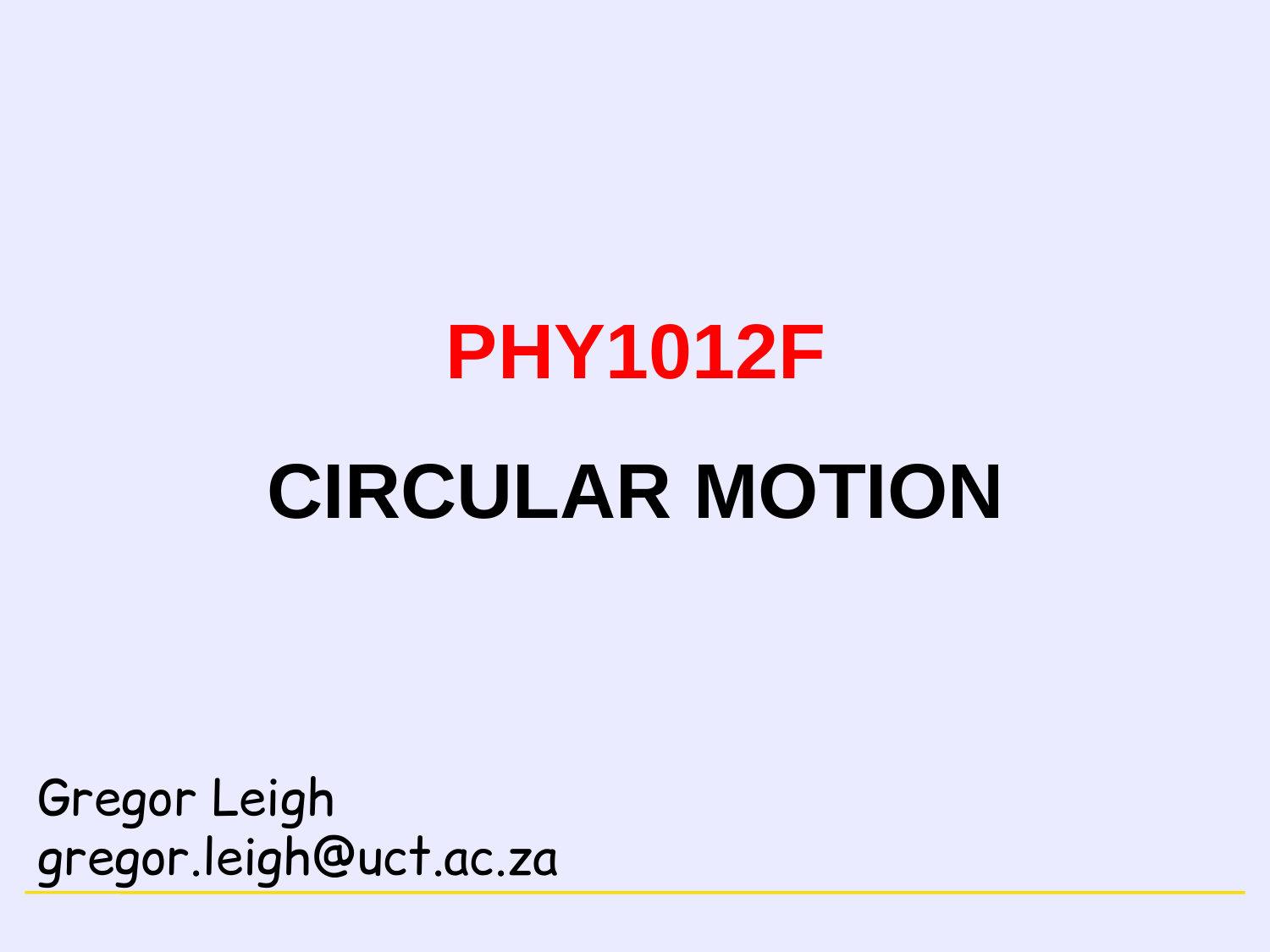

# PHY1012F CIRCULAR MOTION
Gregor Leigh
gregor.leigh@uct.ac.za